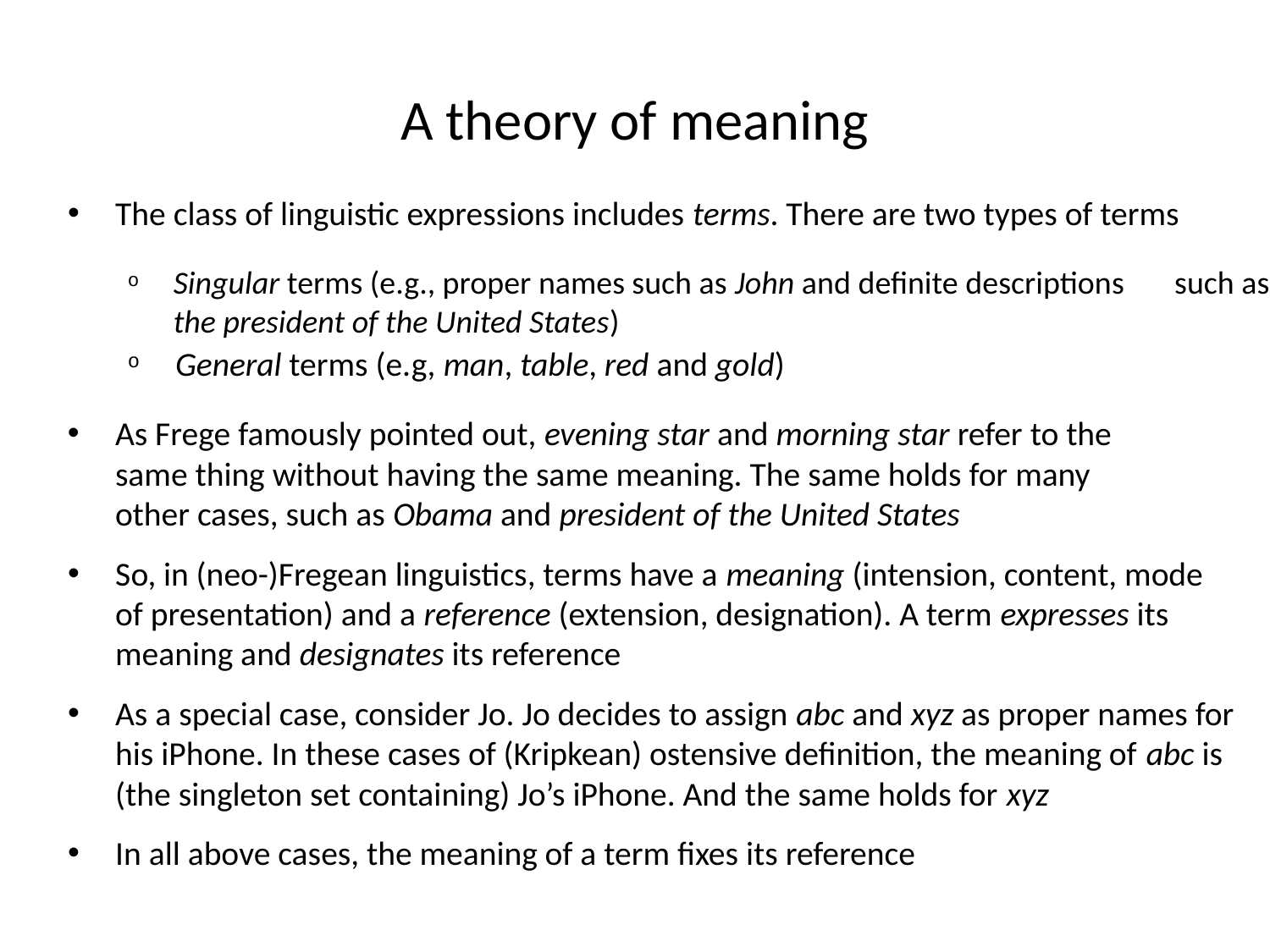

# A theory of meaning
The class of linguistic expressions includes terms. There are two types of terms

Singular terms (e.g., proper names such as John and definite descriptions       such as the president of the United States)

General terms (e.g, man, table, red and gold)

As Frege famously pointed out, evening star and morning star refer to the same thing without having the same meaning. The same holds for many    other cases, such as Obama and president of the United States
So, in (neo-)Fregean linguistics, terms have a meaning (intension, content, mode         of presentation) and a reference (extension, designation). A term expresses its              meaning and designates its reference
As a special case, consider Jo. Jo decides to assign abc and xyz as proper names for his iPhone. In these cases of (Kripkean) ostensive definition, the meaning of abc is (the singleton set containing) Jo’s iPhone. And the same holds for xyz
In all above cases, the meaning of a term fixes its reference